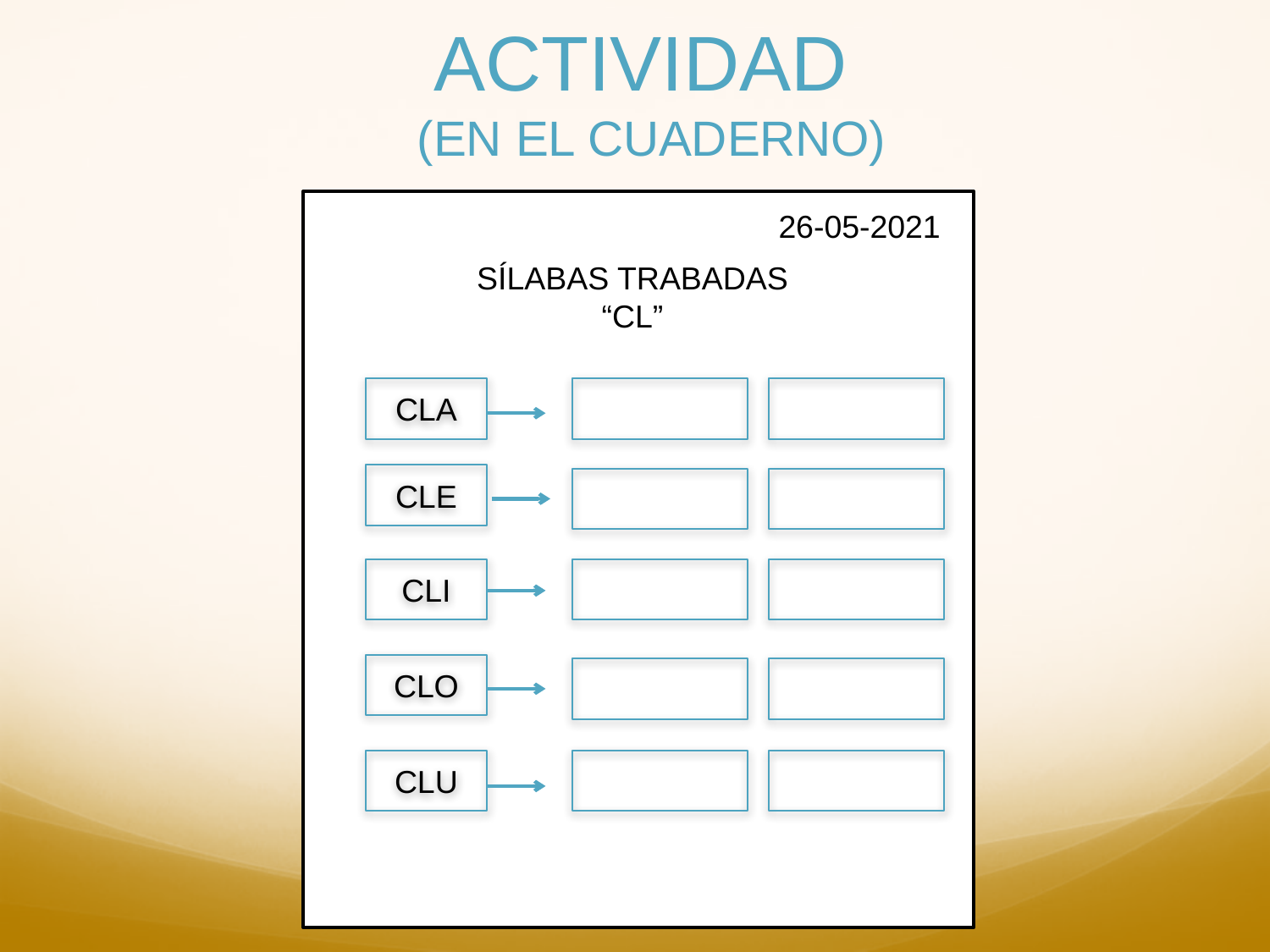

# ACTIVIDAD (EN EL CUADERNO)

26-05-2021
SÍLABAS TRABADAS
“CL”
CLA

CLE

CLI

CLO

CLU